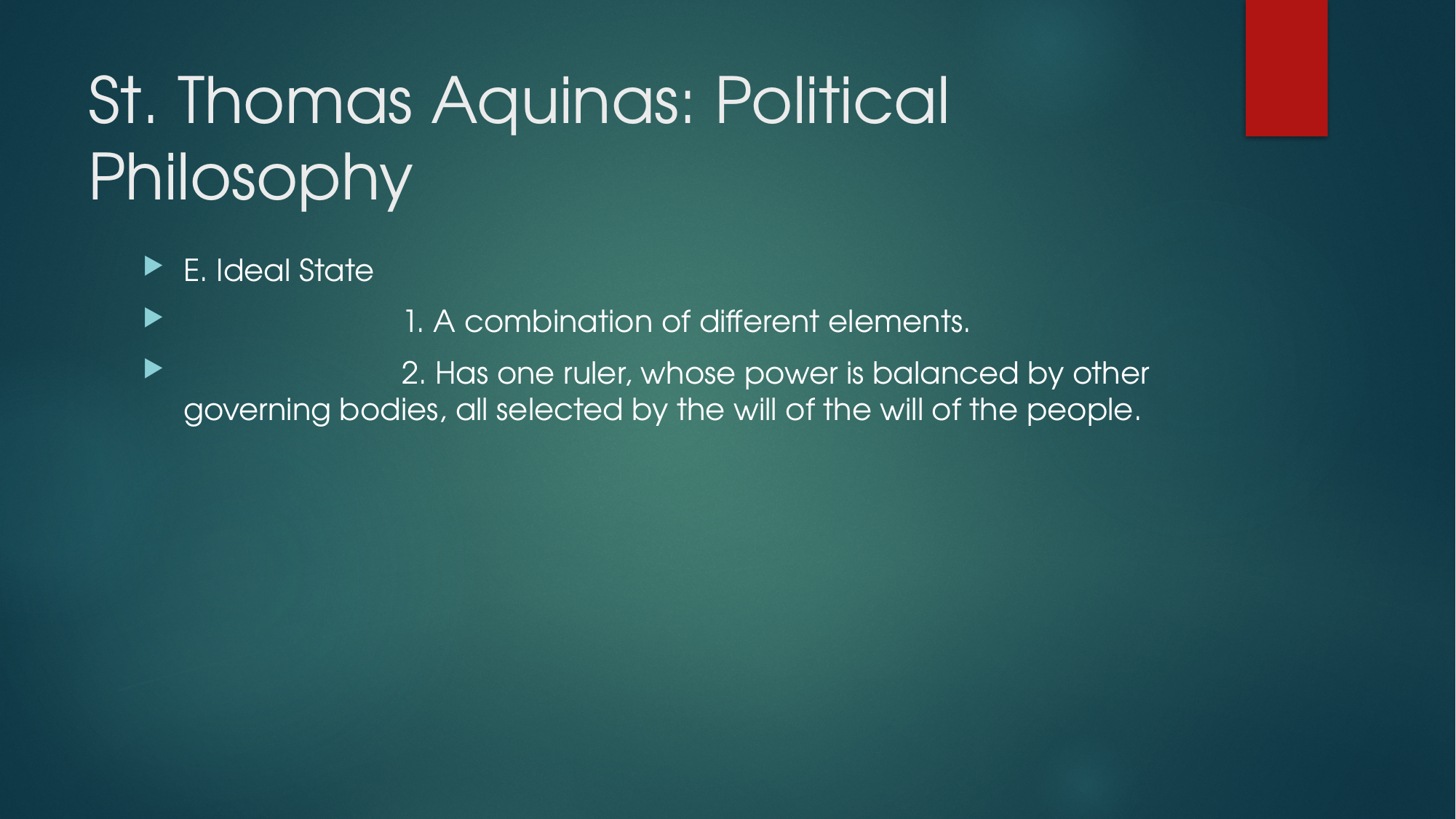

# St. Thomas Aquinas: Political Philosophy
E. Ideal State
		1. A combination of different elements.
		2. Has one ruler, whose power is balanced by other governing bodies, all selected by the will of the will of the people.